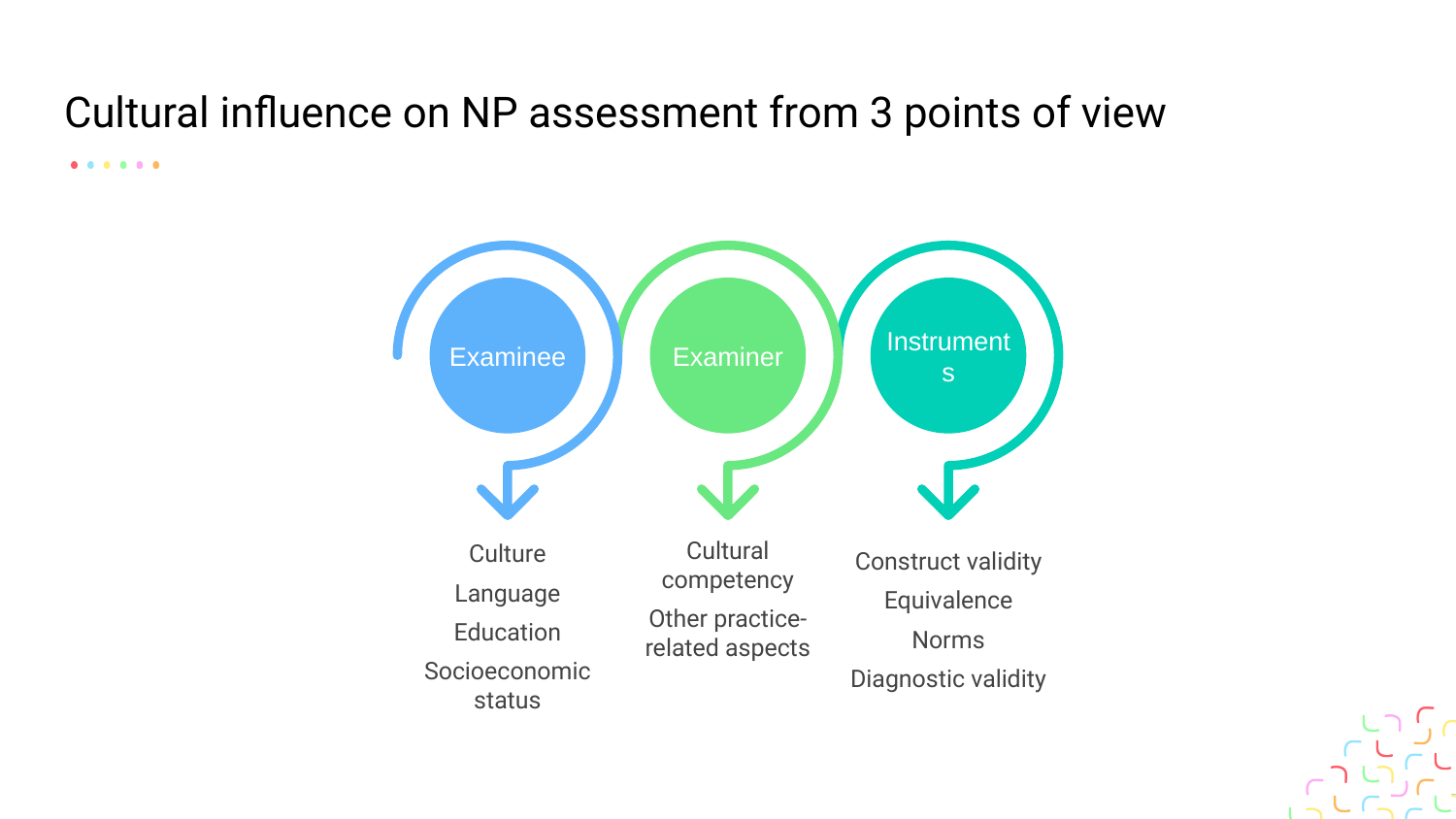

# Cultural influence on NP assessment from 3 points of view

Examinee
Culture
Language
Education
Socioeconomic status

Examiner
Cultural competency
Other practice-related aspects

Instruments
Construct validity
Equivalence
Norms
Diagnostic validity